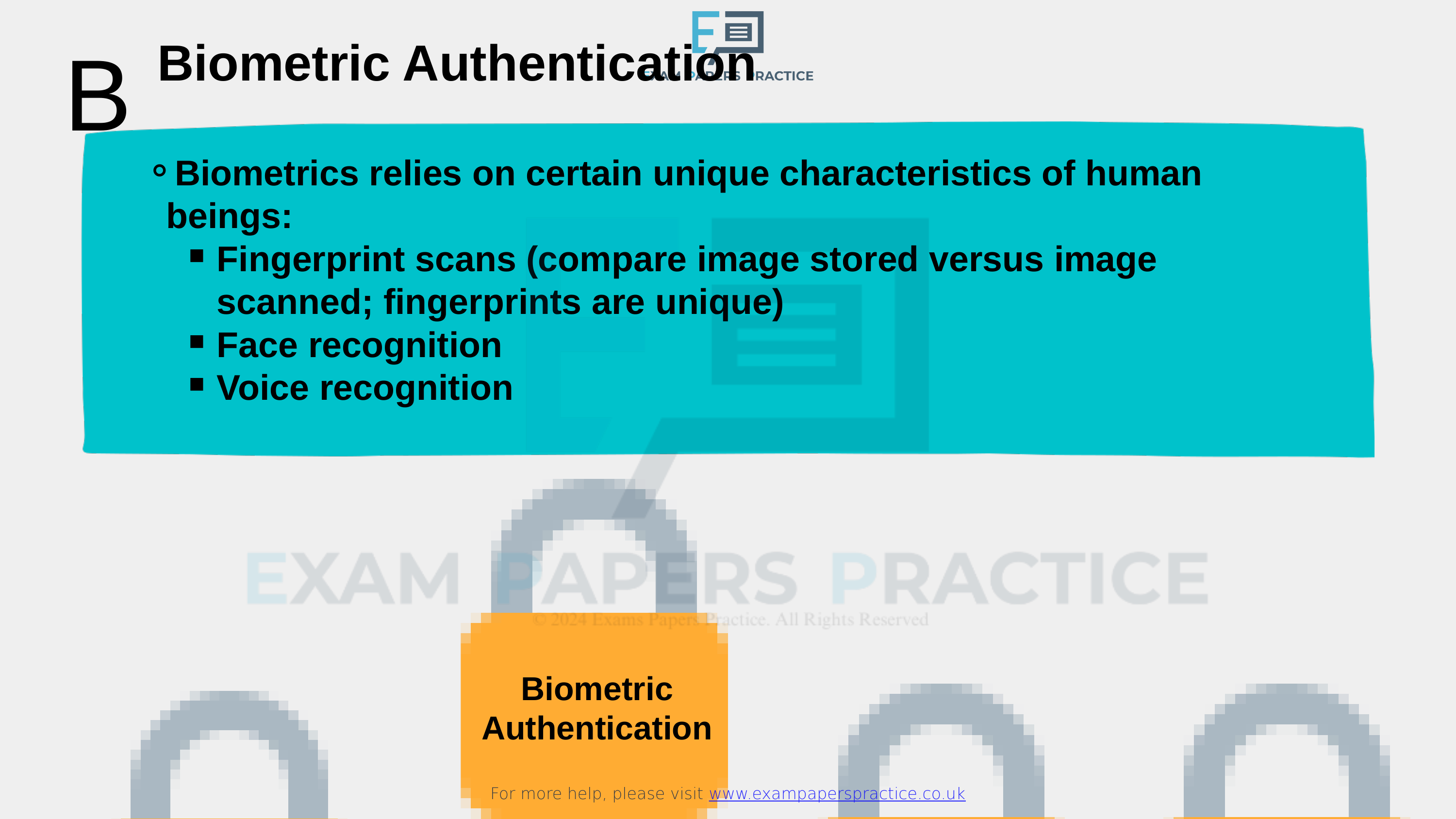

For more help, please visit www.exampaperspractice.co.uk
Biometric Authentication
B

Biometrics relies on certain unique characteristics of human beings:
Fingerprint scans (compare image stored versus image scanned; fingerprints are unique)
Face recognition
Voice recognition

Biometric Authentication